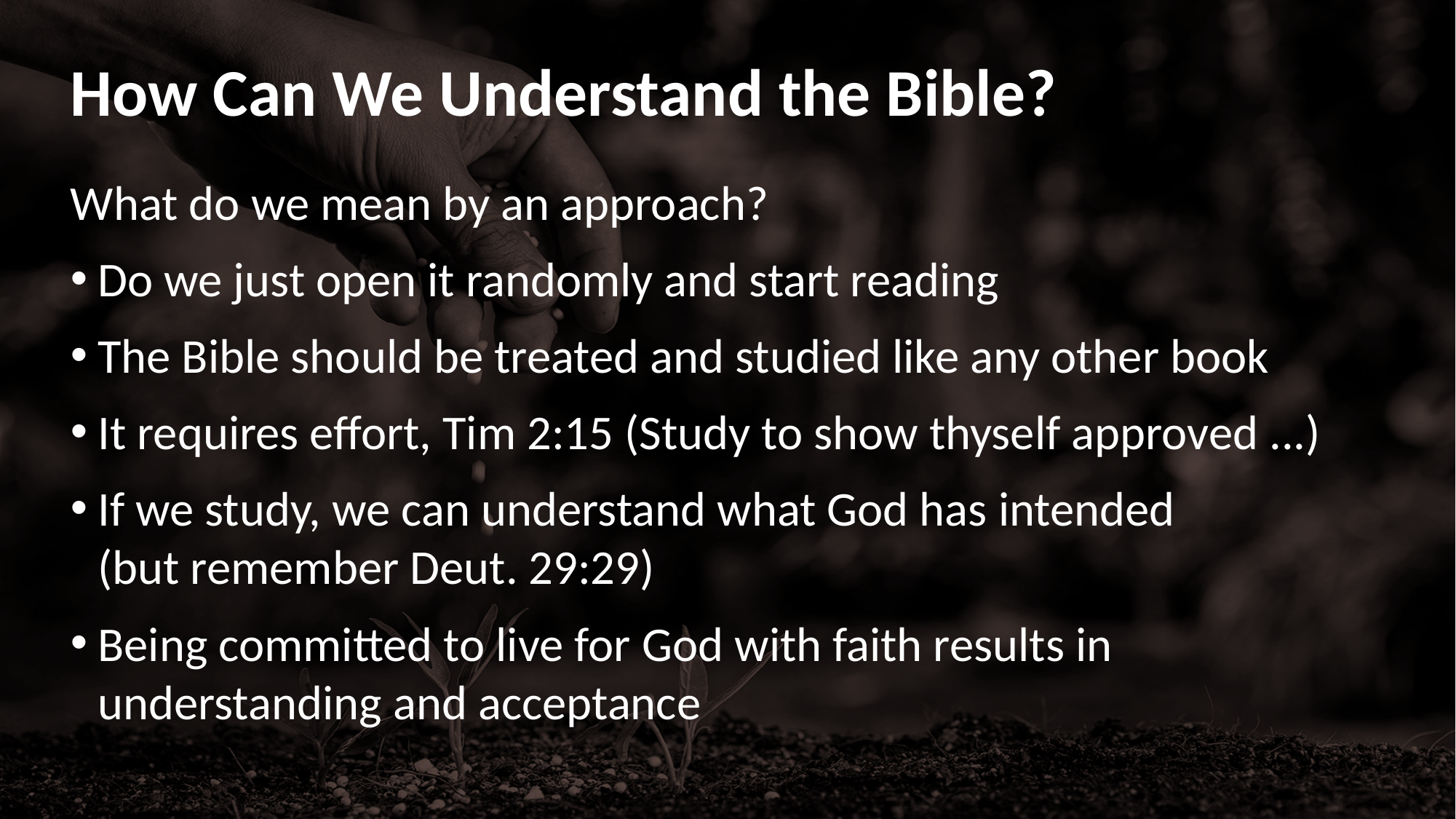

# How Can We Understand the Bible?
What do we mean by an approach?
Do we just open it randomly and start reading
The Bible should be treated and studied like any other book
It requires effort, Tim 2:15 (Study to show thyself approved ...)
If we study, we can understand what God has intended
(but remember Deut. 29:29)
Being committed to live for God with faith results in understanding and acceptance